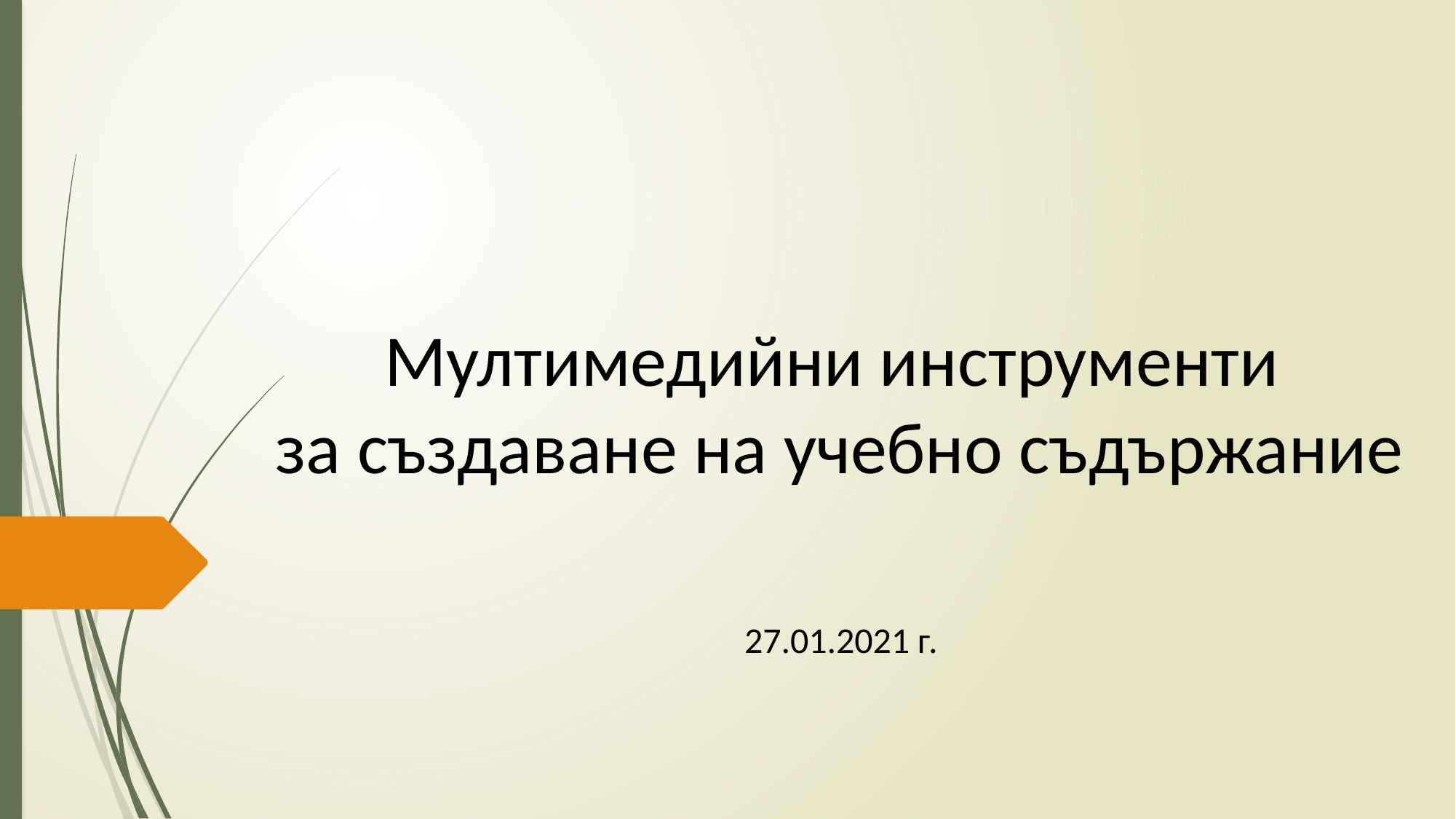

# Мултимедийни инструменти за създаване на учебно съдържание
27.01.2021 г.